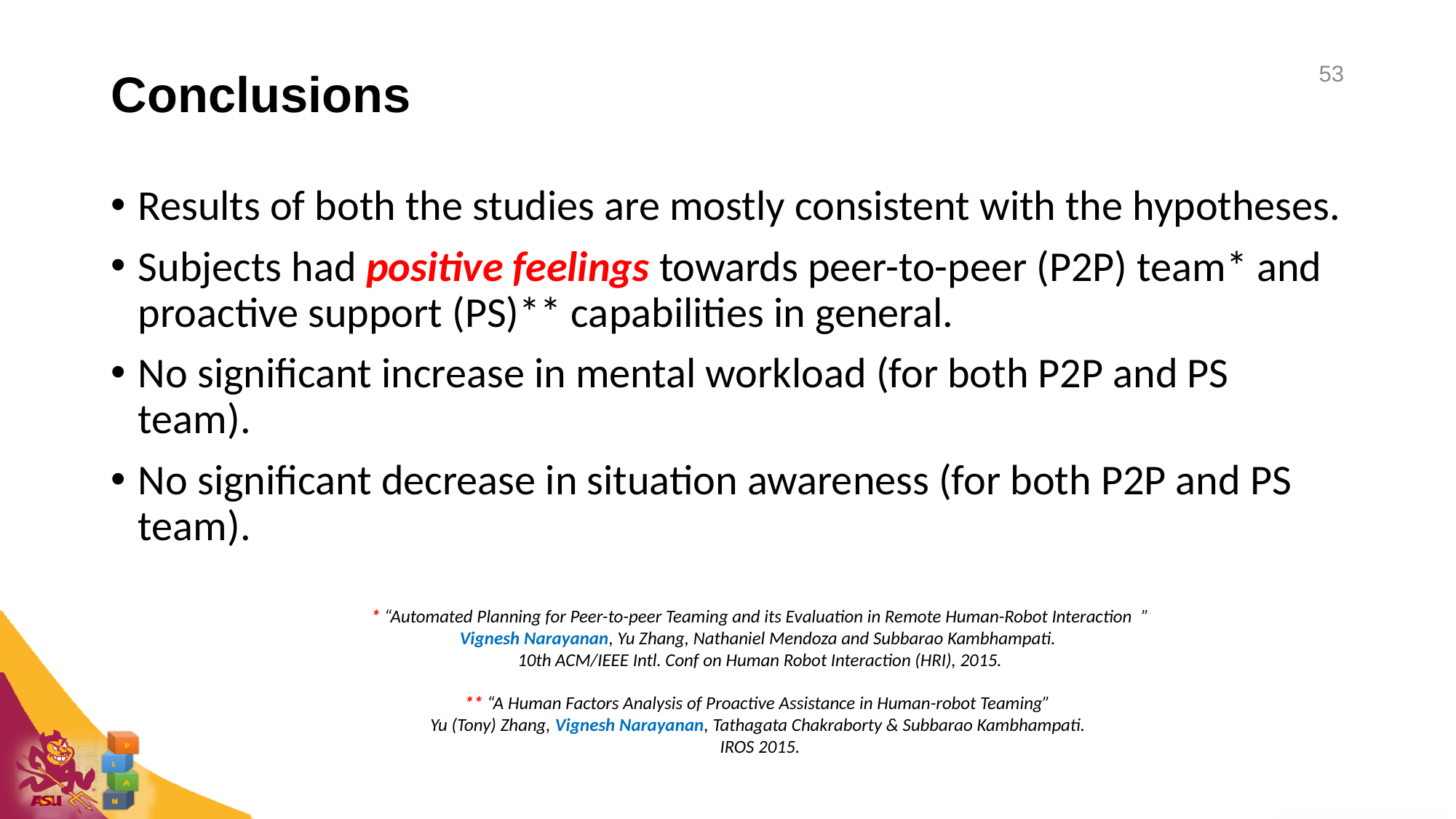

# Conclusions
53
Results of both the studies are mostly consistent with the hypotheses.
Subjects had positive feelings towards peer-to-peer (P2P) team* and proactive support (PS)** capabilities in general.
No significant increase in mental workload (for both P2P and PS team).
No significant decrease in situation awareness (for both P2P and PS team).

* “Automated Planning for Peer-to-peer Teaming and its Evaluation in Remote Human-Robot Interaction  ”
Vignesh Narayanan, Yu Zhang, Nathaniel Mendoza and Subbarao Kambhampati. 
10th ACM/IEEE Intl. Conf on Human Robot Interaction (HRI), 2015.

** “A Human Factors Analysis of Proactive Assistance in Human-robot Teaming” 
Yu (Tony) Zhang, Vignesh Narayanan, Tathagata Chakraborty & Subbarao Kambhampati. 
IROS 2015.